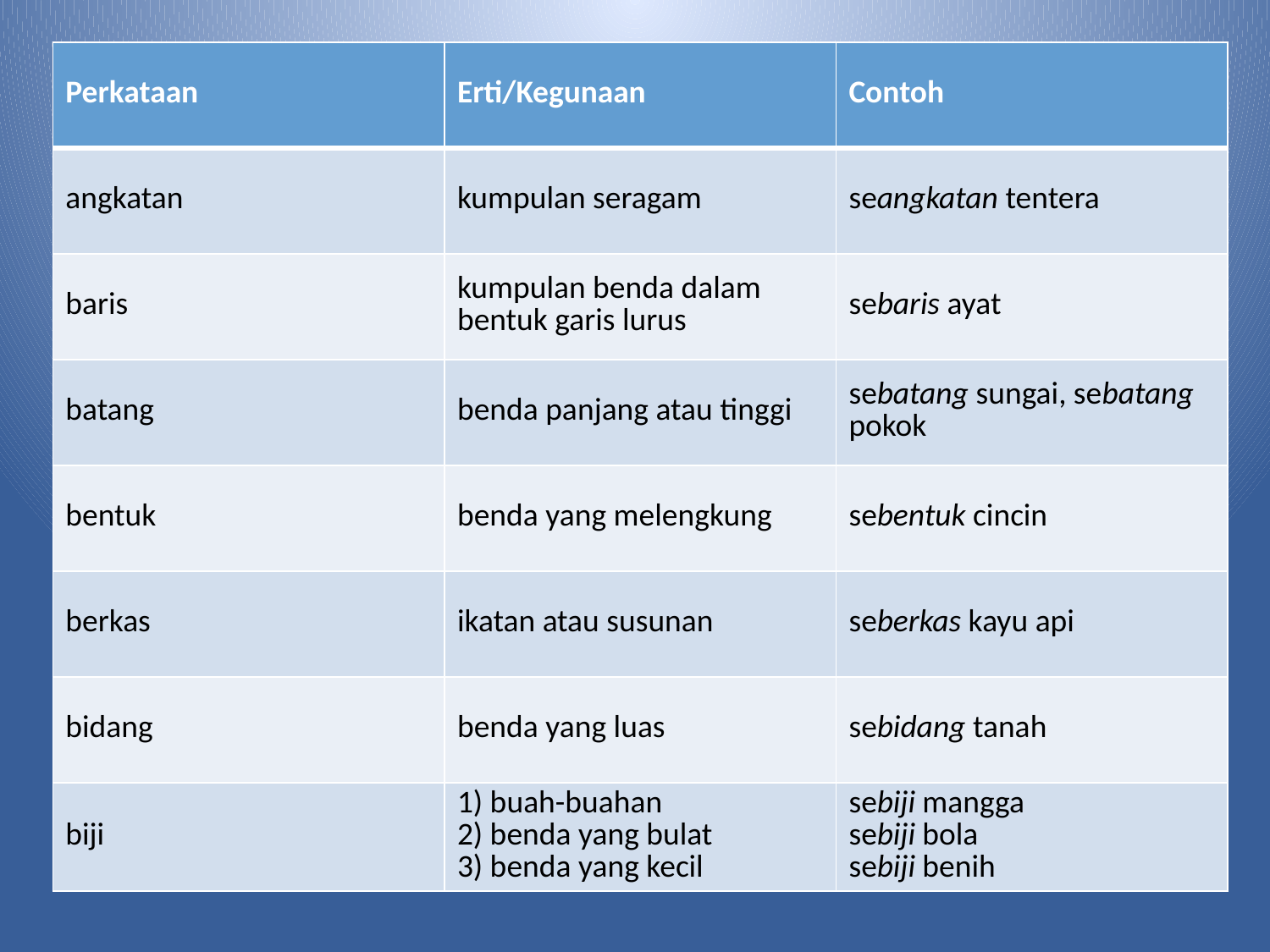

| Perkataan | Erti/Kegunaan | Contoh |
| --- | --- | --- |
| angkatan | kumpulan seragam | seangkatan tentera |
| baris | kumpulan benda dalam bentuk garis lurus | sebaris ayat |
| batang | benda panjang atau tinggi | sebatang sungai, sebatang pokok |
| bentuk | benda yang melengkung | sebentuk cincin |
| berkas | ikatan atau susunan | seberkas kayu api |
| bidang | benda yang luas | sebidang tanah |
| biji | 1) buah-buahan 2) benda yang bulat 3) benda yang kecil | sebiji mangga sebiji bola sebiji benih |